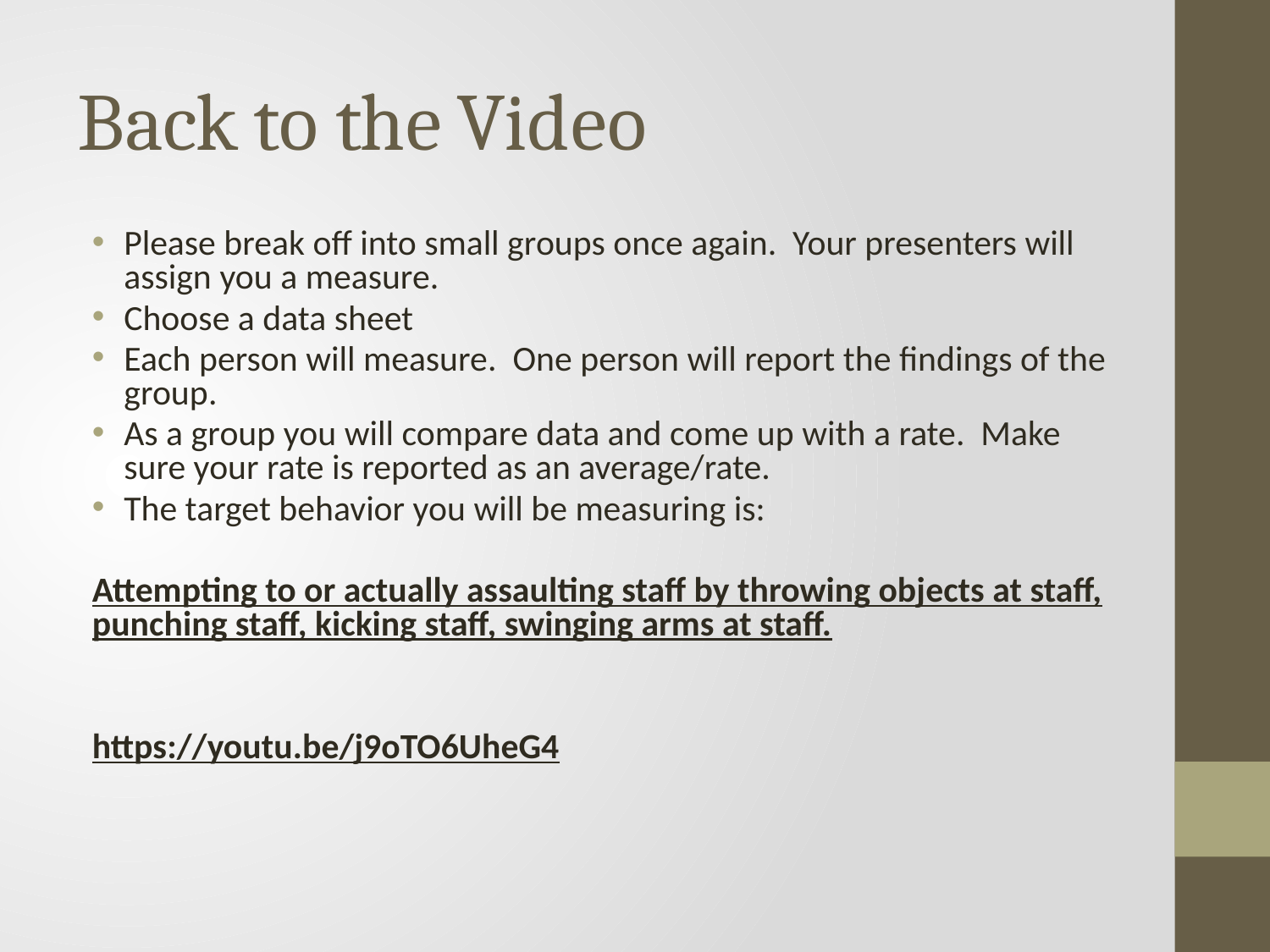

# Back to the Video
Please break off into small groups once again.  Your presenters will assign you a measure.
Choose a data sheet
Each person will measure.  One person will report the findings of the group.
As a group you will compare data and come up with a rate.  Make sure your rate is reported as an average/rate.
The target behavior you will be measuring is:

Attempting to or actually assaulting staff by throwing objects at staff, punching staff, kicking staff, swinging arms at staff.

https://youtu.be/j9oTO6UheG4